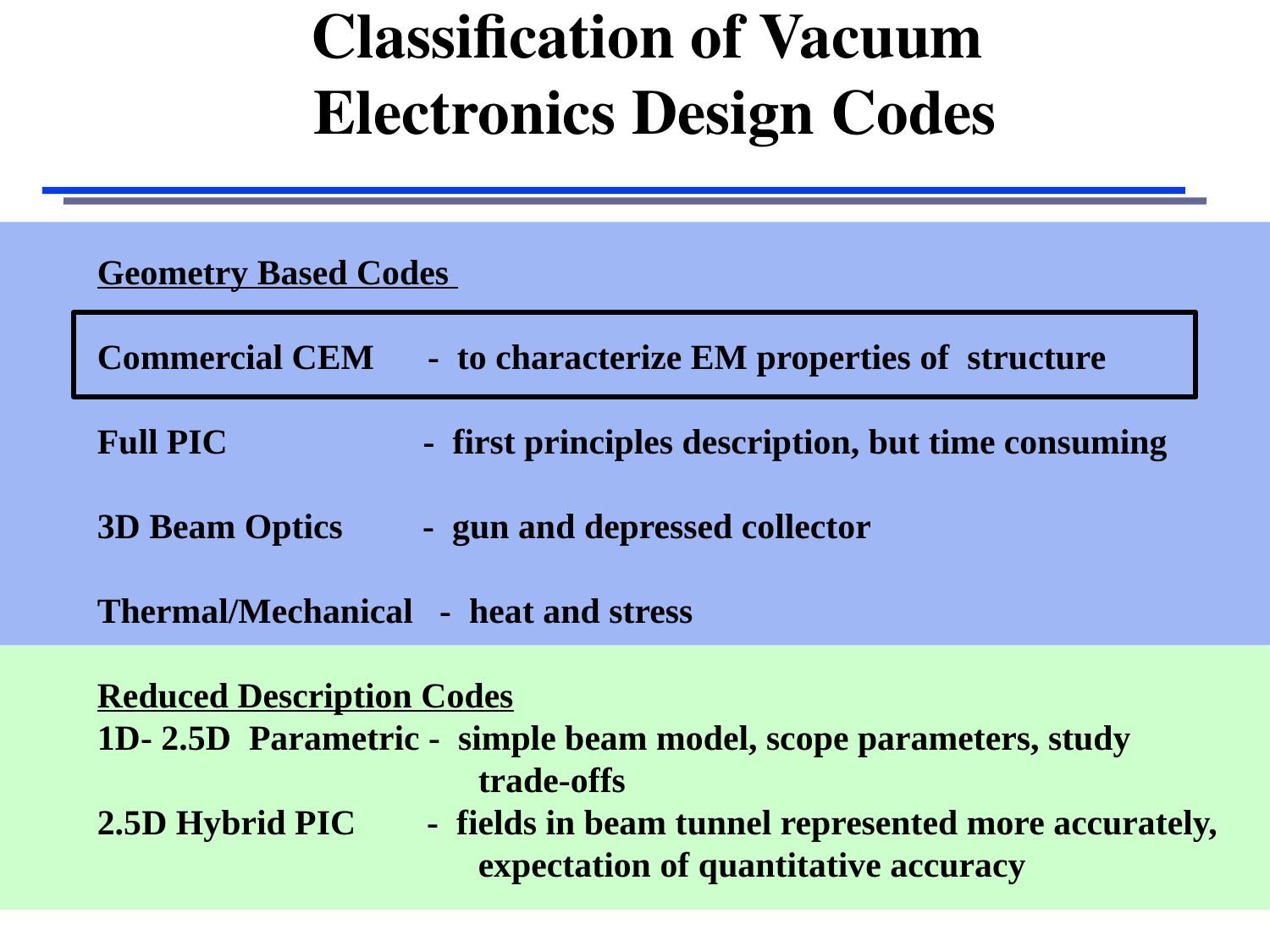

# Classification of Vacuum Electronics Design Codes

Geometry Based Codes

Commercial CEM      -  to characterize EM properties of  structure

Full PIC                      -  first principles description, but time consuming

3D Beam Optics         -  gun and depressed collector

Thermal/Mechanical   -  heat and stress

Reduced Description Codes
1D- 2.5D  Parametric -  simple beam model, scope parameters, study 			trade-offs
2.5D Hybrid PIC        -  fields in beam tunnel represented more accurately, 			expectation of quantitative accuracy